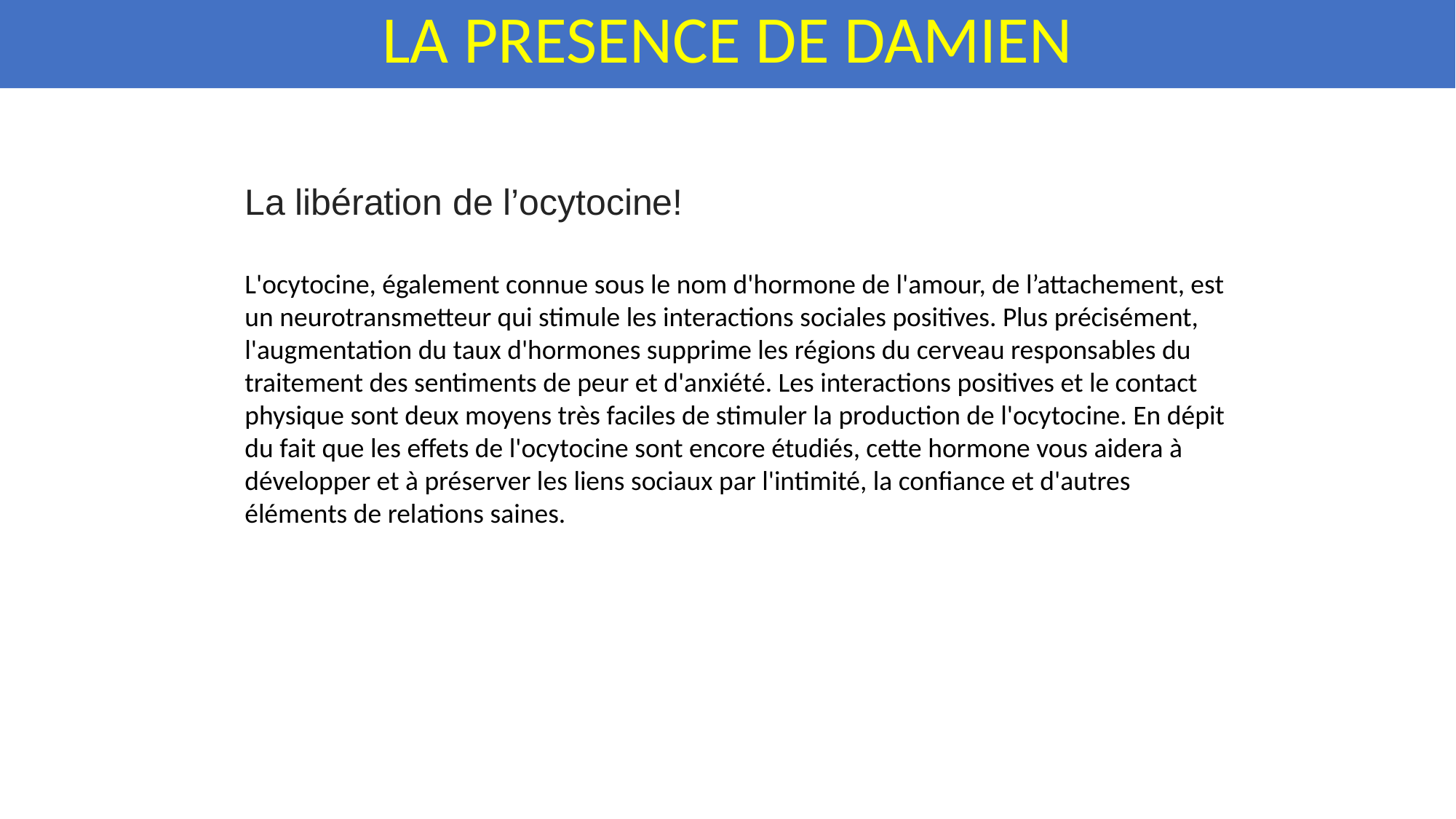

LA PRESENCE DE DAMIEN

La libération de l’ocytocine!

L'ocytocine, également connue sous le nom d'hormone de l'amour, de l’attachement, est un neurotransmetteur qui stimule les interactions sociales positives. Plus précisément, l'augmentation du taux d'hormones supprime les régions du cerveau responsables du traitement des sentiments de peur et d'anxiété. Les interactions positives et le contact physique sont deux moyens très faciles de stimuler la production de l'ocytocine. En dépit du fait que les effets de l'ocytocine sont encore étudiés, cette hormone vous aidera à développer et à préserver les liens sociaux par l'intimité, la confiance et d'autres éléments de relations saines.